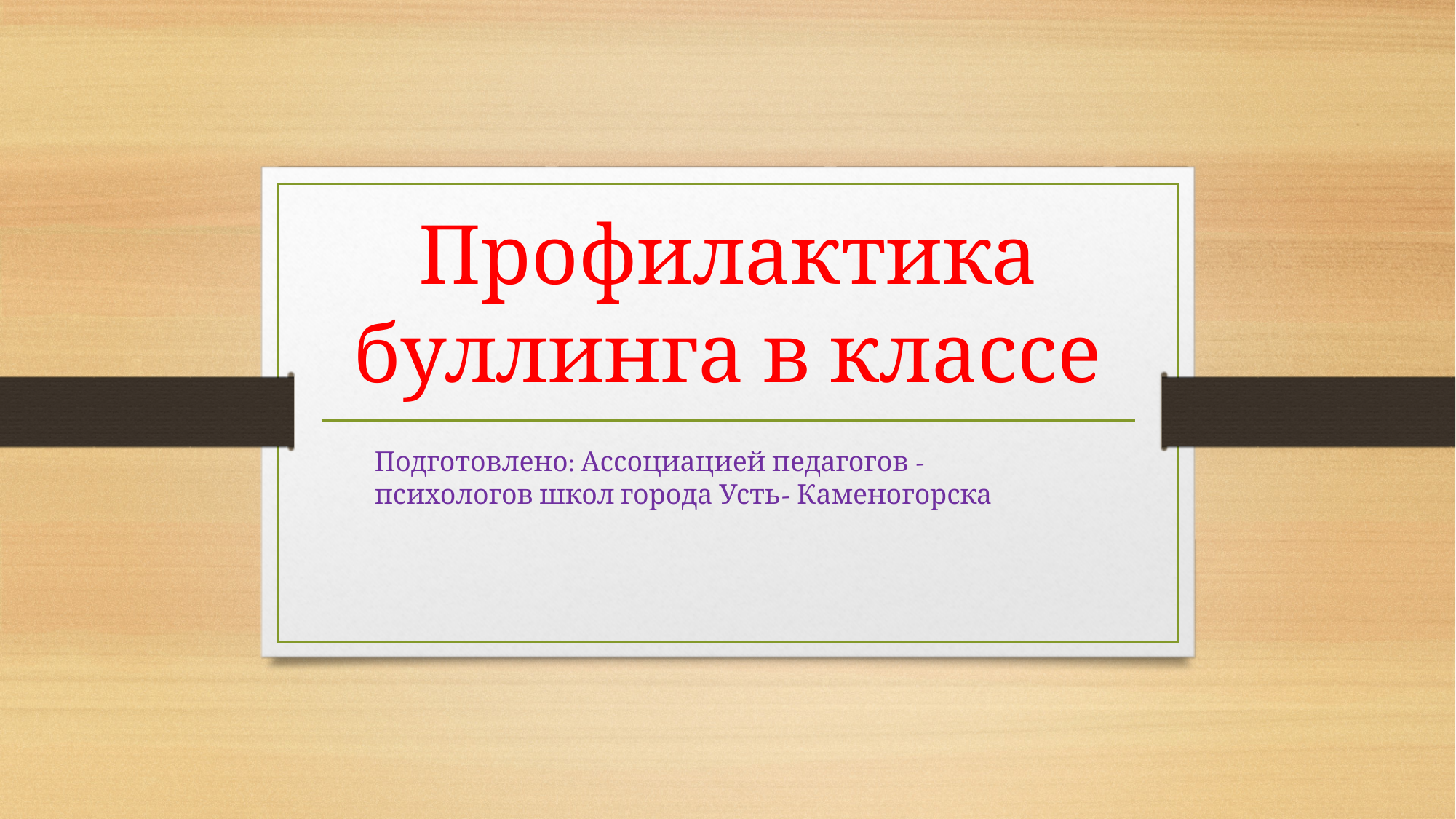

# Профилактика буллинга в классе

Подготовлено: Ассоциацией педагогов - психологов школ города Усть- Каменогорска